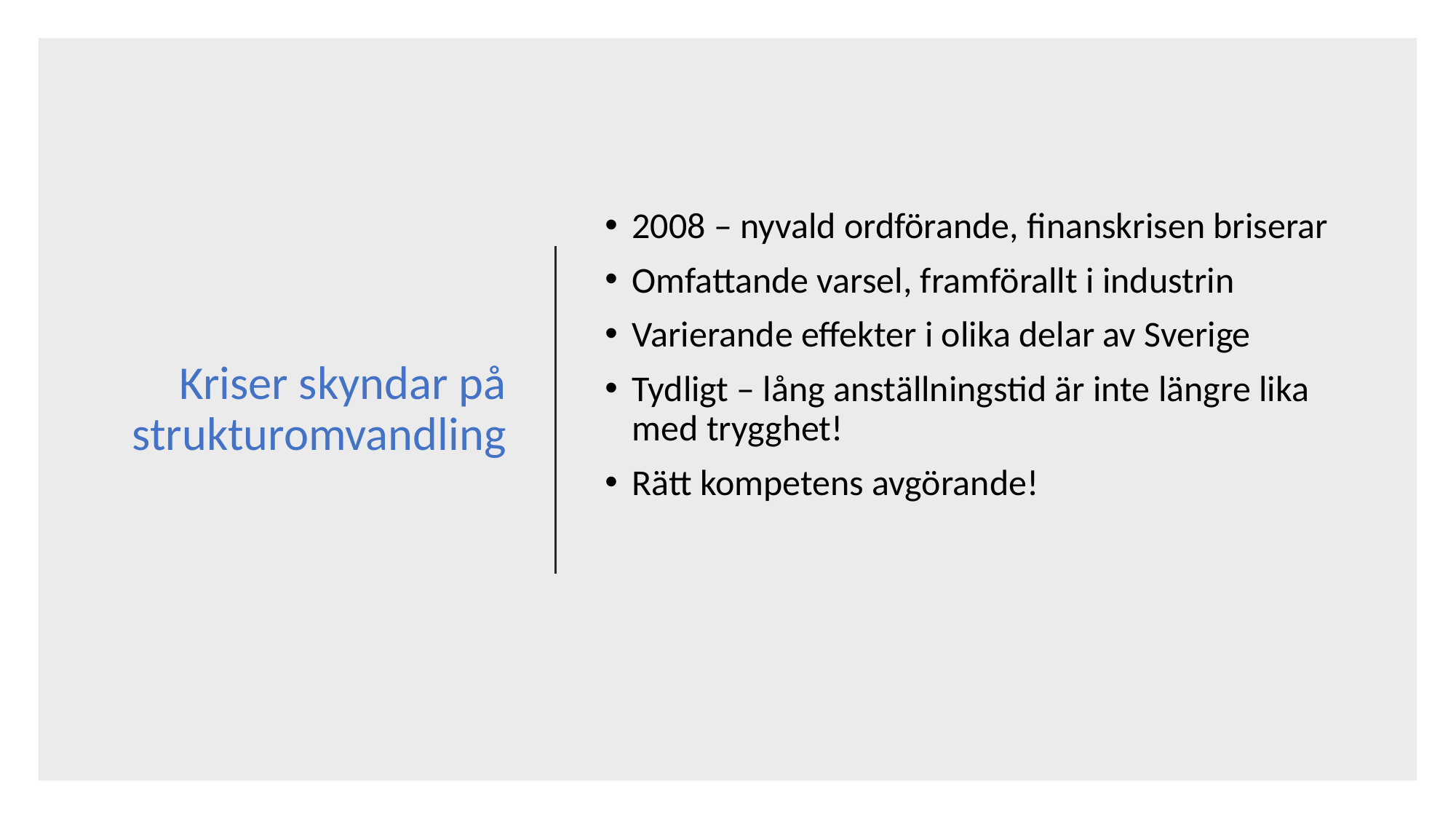

# Kriser skyndar på strukturomvandling
2008 – nyvald ordförande, finanskrisen briserar
Omfattande varsel, framförallt i industrin
Varierande effekter i olika delar av Sverige
Tydligt – lång anställningstid är inte längre lika med trygghet!
Rätt kompetens avgörande!